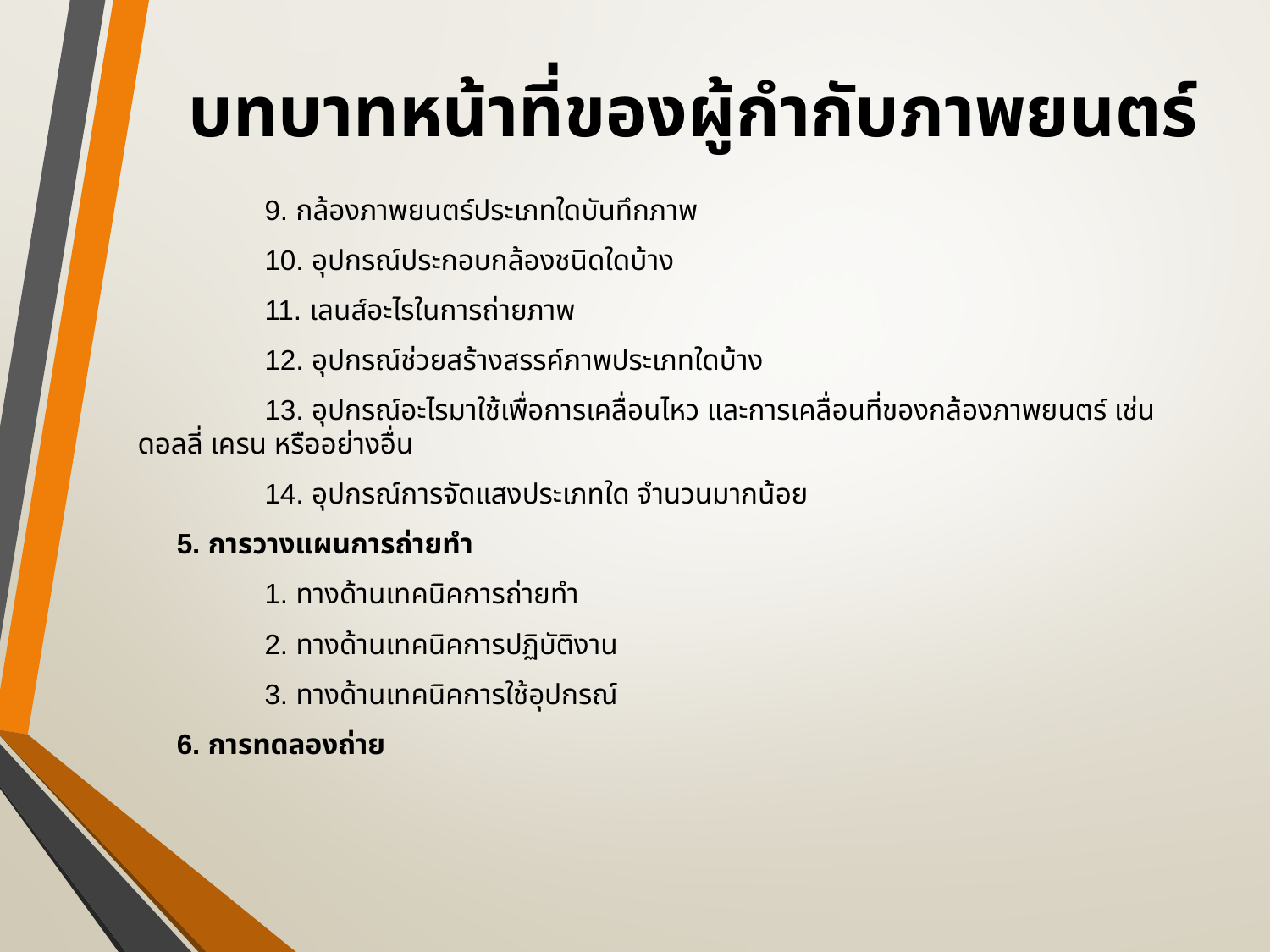

# บทบาทหน้าที่ของผู้กำกับภาพยนตร์
	9. กล้องภาพยนตร์ประเภทใดบันทึกภาพ
	10. อุปกรณ์ประกอบกล้องชนิดใดบ้าง
	11. เลนส์อะไรในการถ่ายภาพ
	12. อุปกรณ์ช่วยสร้างสรรค์ภาพประเภทใดบ้าง
	13. อุปกรณ์อะไรมาใช้เพื่อการเคลื่อนไหว และการเคลื่อนที่ของกล้องภาพยนตร์ เช่น ดอลลี่ เครน หรืออย่างอื่น
	14. อุปกรณ์การจัดแสงประเภทใด จำนวนมากน้อย
     5. การวางแผนการถ่ายทำ
	1. ทางด้านเทคนิคการถ่ายทำ
	2. ทางด้านเทคนิคการปฏิบัติงาน
	3. ทางด้านเทคนิคการใช้อุปกรณ์
     6. การทดลองถ่าย